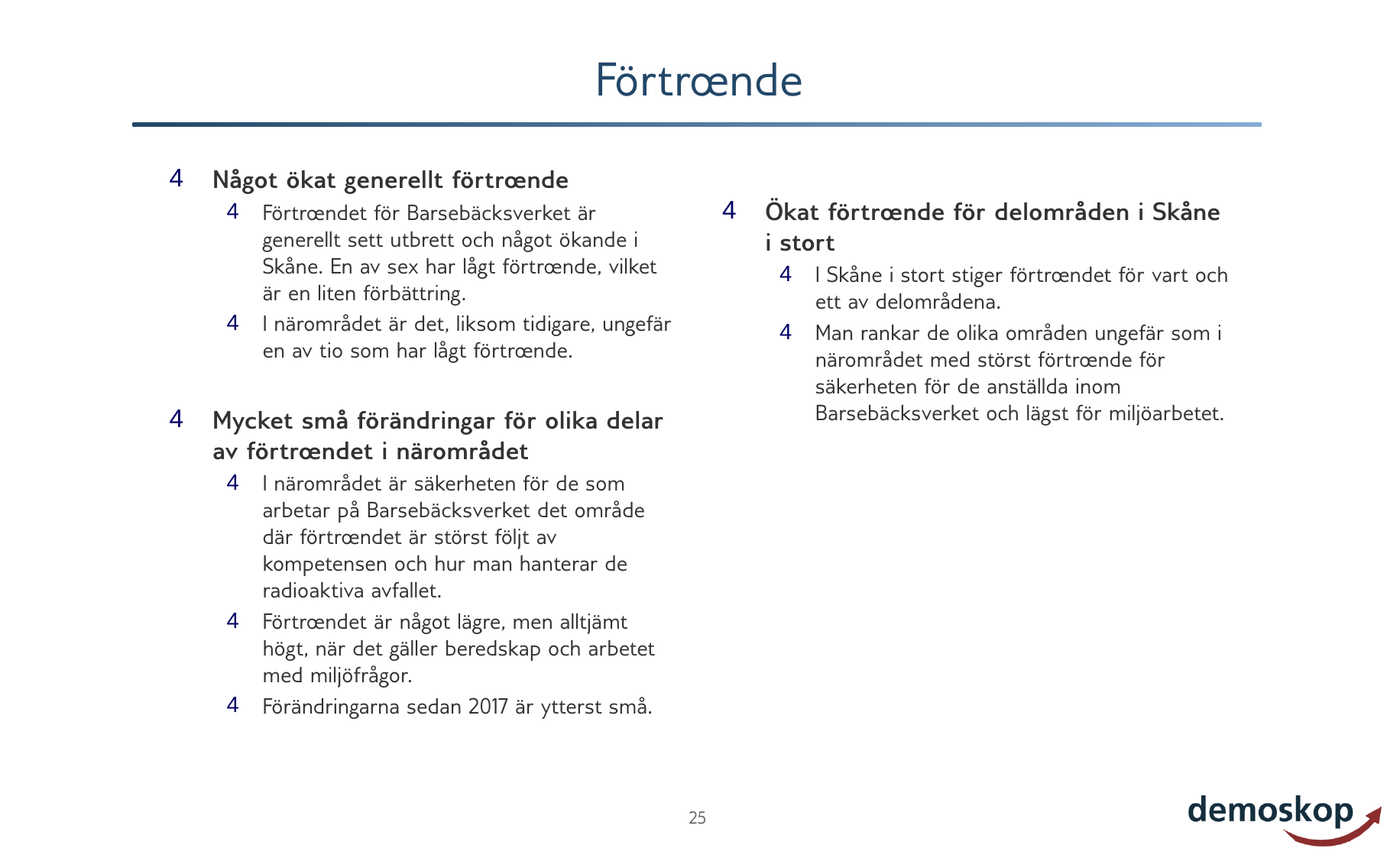

# Förtroende
Något ökat generellt förtroende
Förtroendet för Barsebäcksverket är generellt sett utbrett och något ökande i Skåne. En av sex har lågt förtroende, vilket är en liten förbättring.
I närområdet är det, liksom tidigare, ungefär en av tio som har lågt förtroende.

Mycket små förändringar för olika delar av förtroendet i närområdet
I närområdet är säkerheten för de som arbetar på Barsebäcksverket det område där förtroendet är störst följt av kompetensen och hur man hanterar de radioaktiva avfallet.
Förtroendet är något lägre, men alltjämt högt, när det gäller beredskap och arbetet med miljöfrågor.
Förändringarna sedan 2017 är ytterst små.

Ökat förtroende för delområden i Skåne i stort
I Skåne i stort stiger förtroendet för vart och ett av delområdena.
Man rankar de olika områden ungefär som i närområdet med störst förtroende för säkerheten för de anställda inom Barsebäcksverket och lägst för miljöarbetet.

25